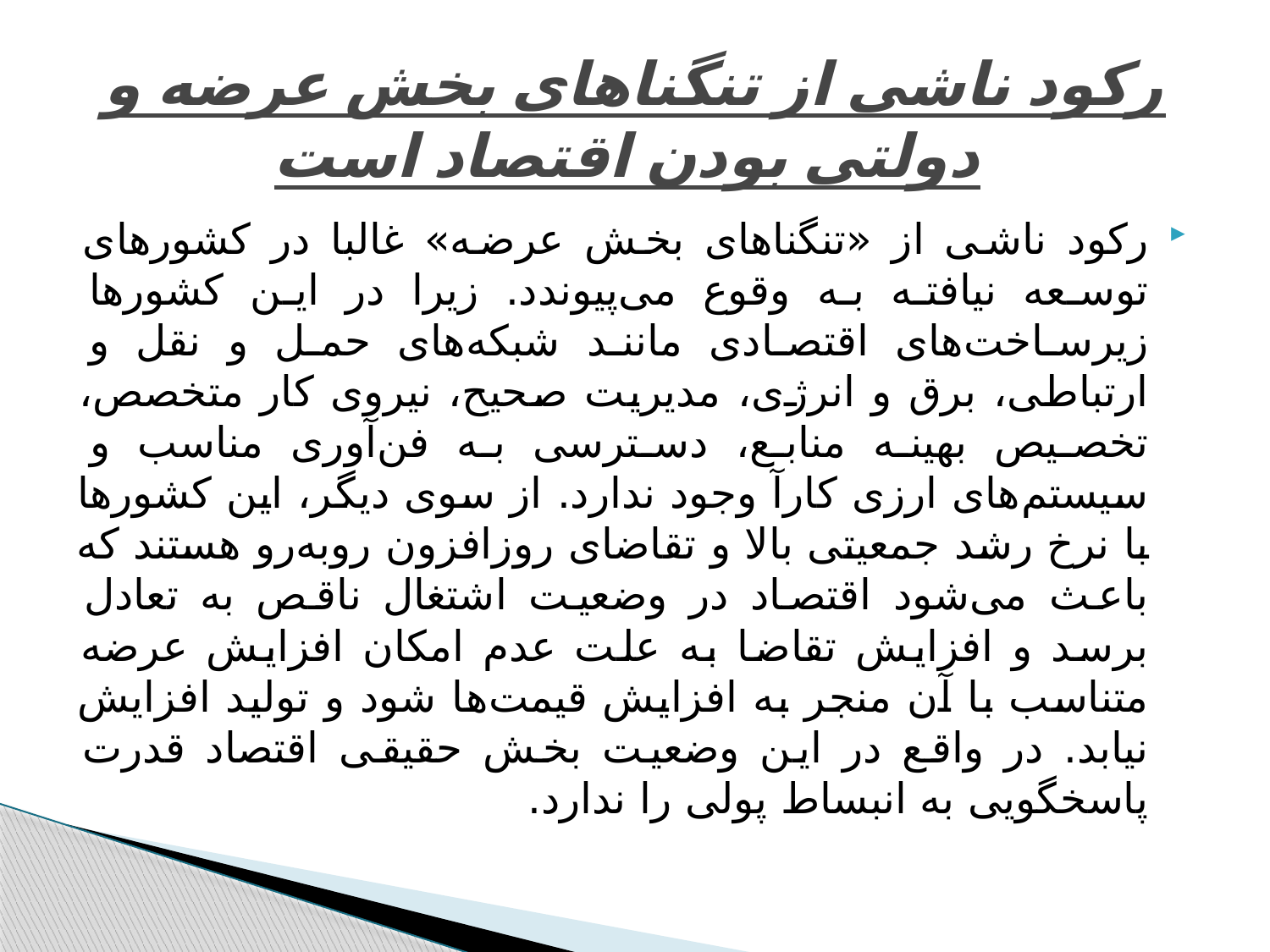

# رکود ناشی از تنگناهای بخش عرضه و دولتی بودن اقتصاد است
رکود ناشی از «تنگناهای بخش عرضه» غالبا در کشورهای توسعه نیافته به وقوع می‌پیوندد. زیرا در این کشورها زیرساخت‌های اقتصادی مانند شبکه‌های حمل و نقل و ارتباطی، برق و انرژی، مدیریت صحیح، نیروی کار متخصص، تخصیص بهینه منابع، دسترسی به فن‌آوری مناسب و سیستم‌های ارزی کارآ وجود ندارد. از سوی دیگر، این کشورها با نرخ رشد جمعیتی بالا و تقاضای روزافزون روبه‌رو هستند که باعث می‌شود اقتصاد در وضعیت اشتغال ناقص به تعادل برسد و افزایش تقاضا به علت عدم امکان افزایش عرضه متناسب با آن منجر به افزایش قیمت‌ها شود و تولید افزایش نیابد. در واقع در این وضعیت بخش حقیقی اقتصاد قدرت پاسخگویی به انبساط پولی را ندارد.